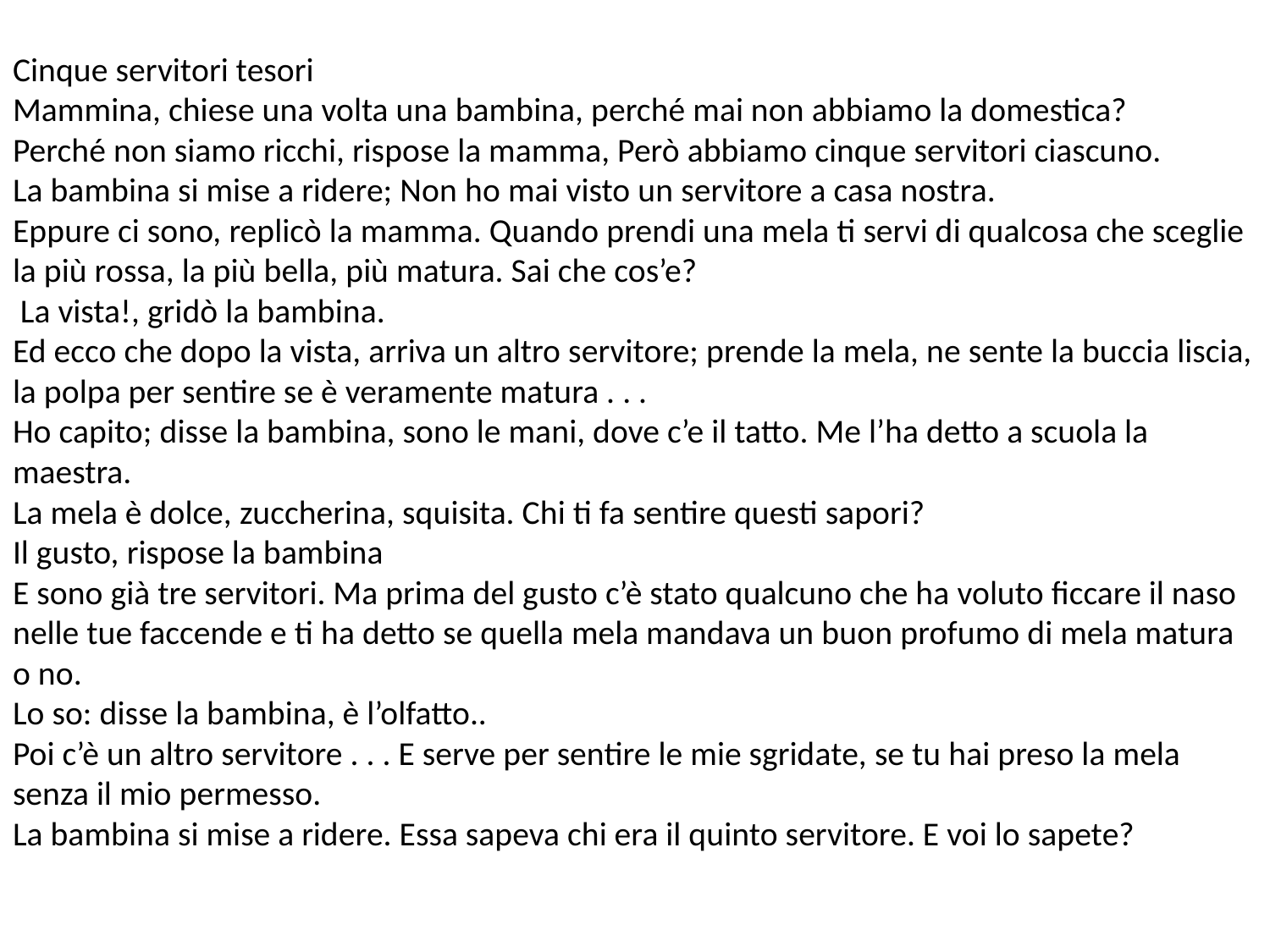

# Cinque servitori tesori Mammina, chiese una volta una bambina, perché mai non abbiamo la domestica? Perché non siamo ricchi, rispose la mamma, Però abbiamo cinque servitori ciascuno. La bambina si mise a ridere; Non ho mai visto un servitore a casa nostra. Eppure ci sono, replicò la mamma. Quando prendi una mela ti servi di qualcosa che sceglie la più rossa, la più bella, più matura. Sai che cos’e? La vista!, gridò la bambina. Ed ecco che dopo la vista, arriva un altro servitore; prende la mela, ne sente la buccia liscia, la polpa per sentire se è veramente matura . . . Ho capito; disse la bambina, sono le mani, dove c’e il tatto. Me l’ha detto a scuola la maestra. La mela è dolce, zuccherina, squisita. Chi ti fa sentire questi sapori? Il gusto, rispose la bambina E sono già tre servitori. Ma prima del gusto c’è stato qualcuno che ha voluto ficcare il naso nelle tue faccende e ti ha detto se quella mela mandava un buon profumo di mela matura o no. Lo so: disse la bambina, è l’olfatto.. Poi c’è un altro servitore . . . E serve per sentire le mie sgridate, se tu hai preso la mela senza il mio permesso. La bambina si mise a ridere. Essa sapeva chi era il quinto servitore. E voi lo sapete?